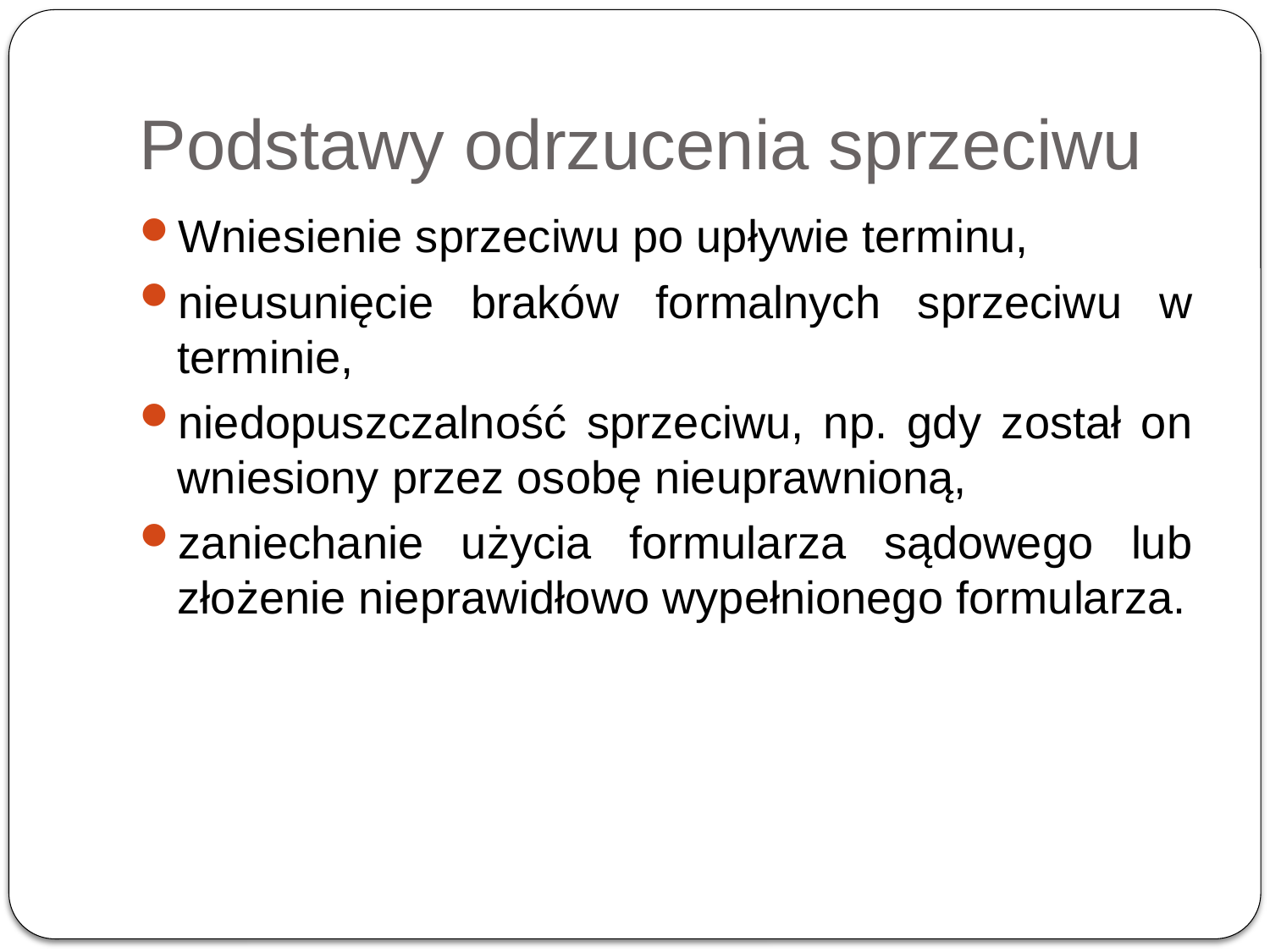

# Podstawy odrzucenia sprzeciwu
Wniesienie sprzeciwu po upływie terminu,
nieusunięcie braków formalnych sprzeciwu w terminie,
niedopuszczalność sprzeciwu, np. gdy został on wniesiony przez osobę nieuprawnioną,
zaniechanie użycia formularza sądowego lub złożenie nieprawidłowo wypełnionego formularza.